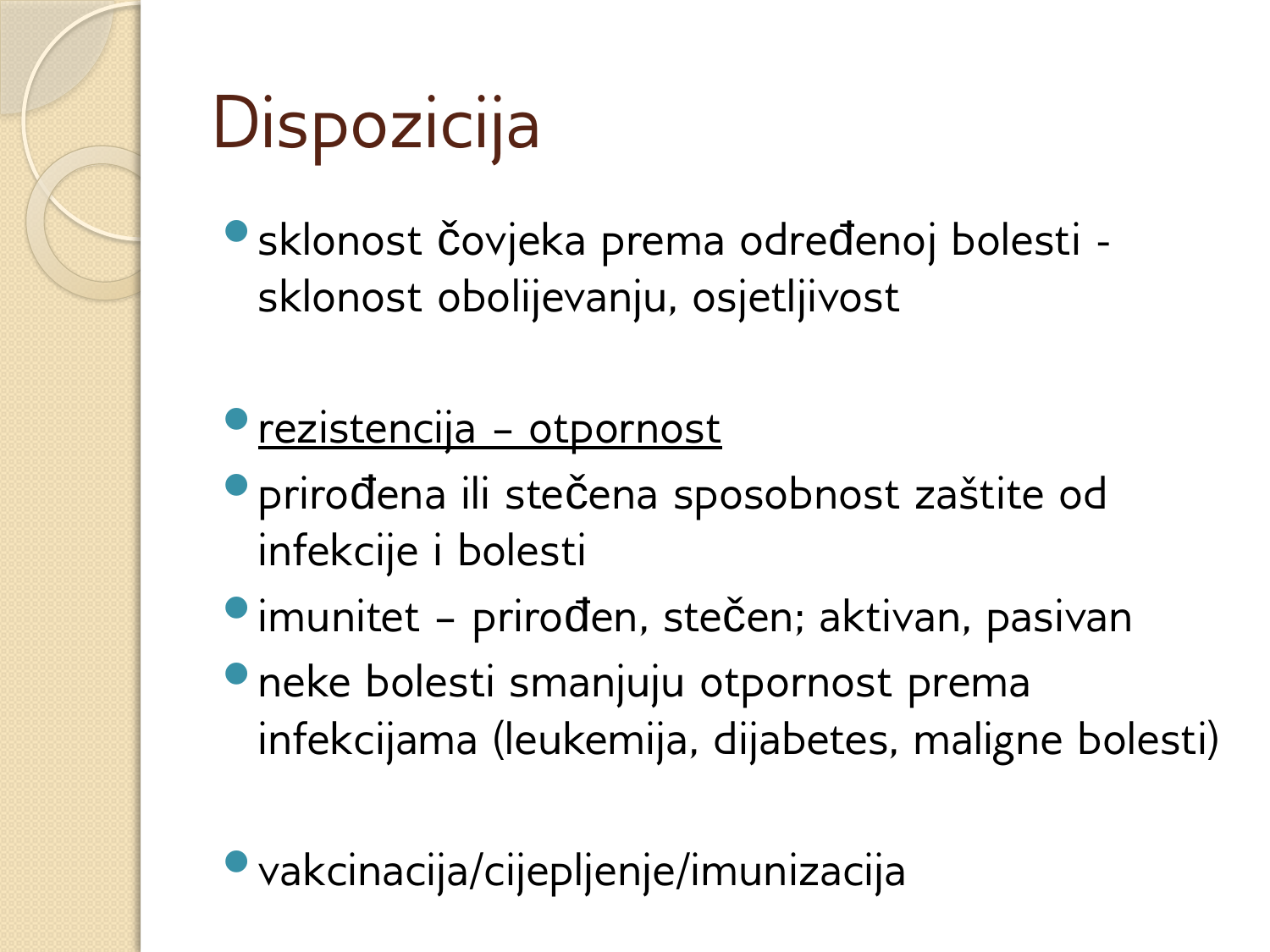

# Dispozicija
sklonost čovjeka prema određenoj bolesti - sklonost obolijevanju, osjetljivost

rezistencija – otpornost
prirođena ili stečena sposobnost zaštite od infekcije i bolesti
imunitet – prirođen, stečen; aktivan, pasivan
neke bolesti smanjuju otpornost prema infekcijama (leukemija, dijabetes, maligne bolesti)

vakcinacija/cijepljenje/imunizacija